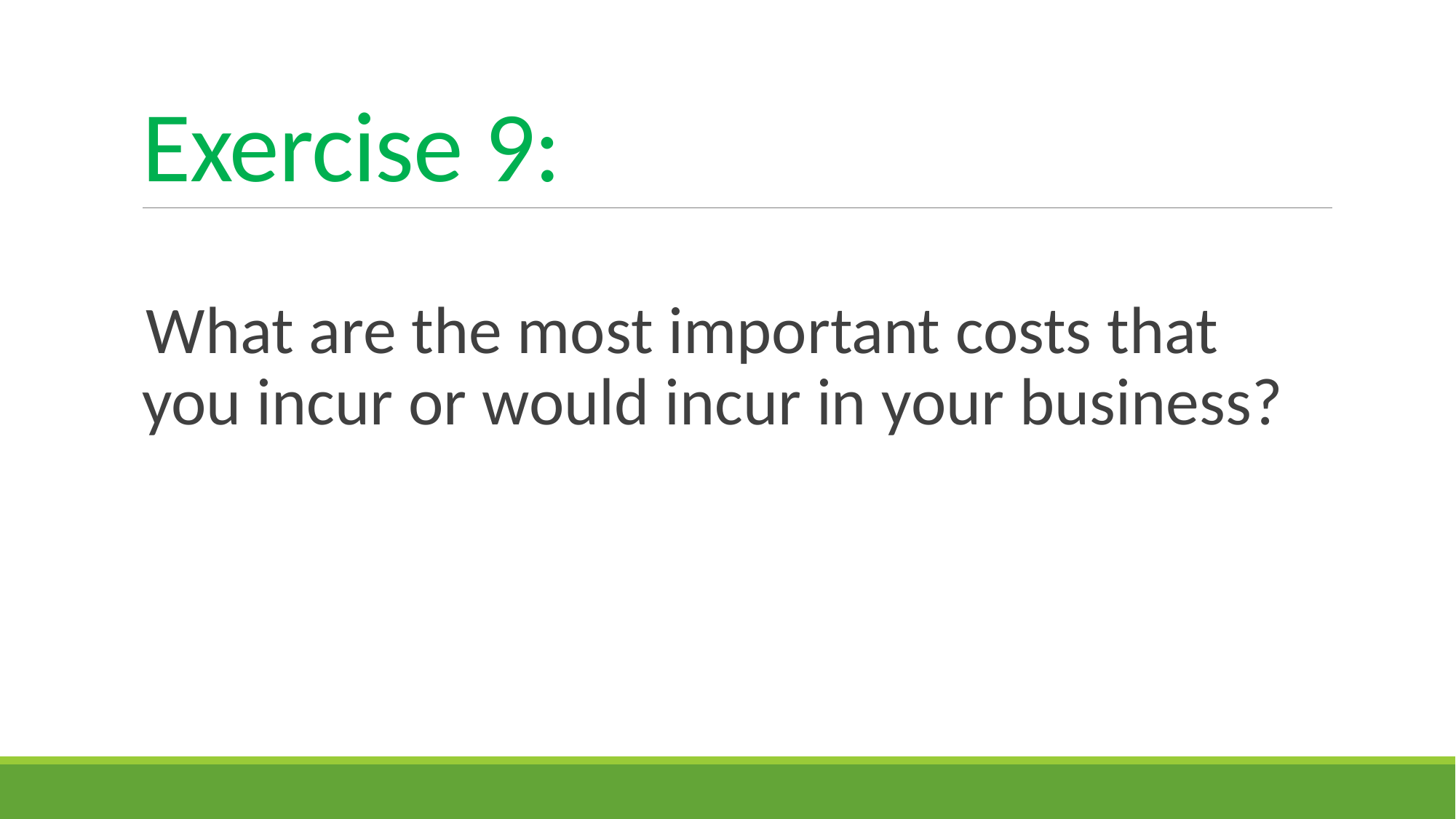

# Exercise 9:
What are the most important costs that you incur or would incur in your business?